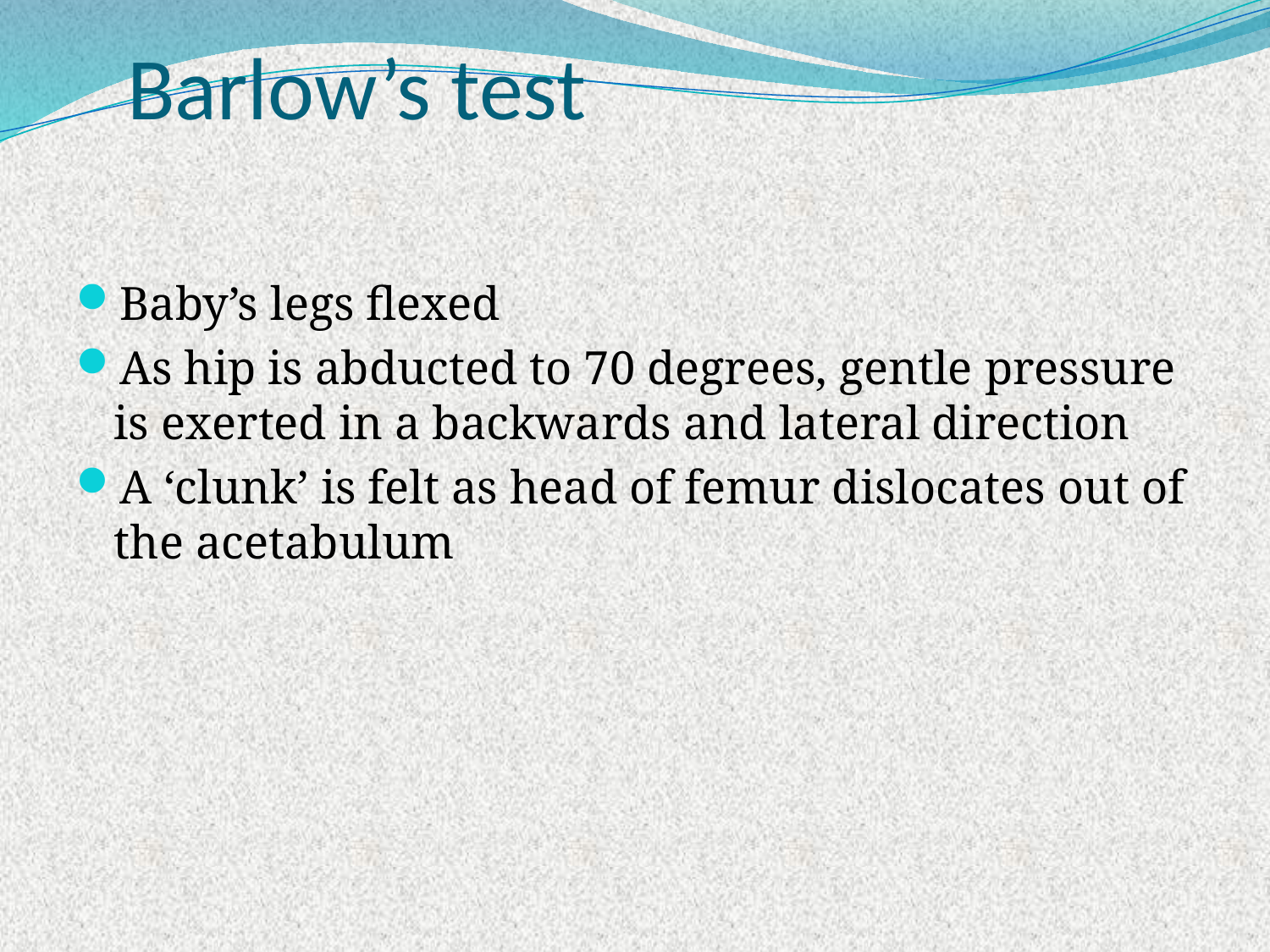

# Barlow’s test
Baby’s legs flexed
As hip is abducted to 70 degrees, gentle pressure is exerted in a backwards and lateral direction
A ‘clunk’ is felt as head of femur dislocates out of the acetabulum